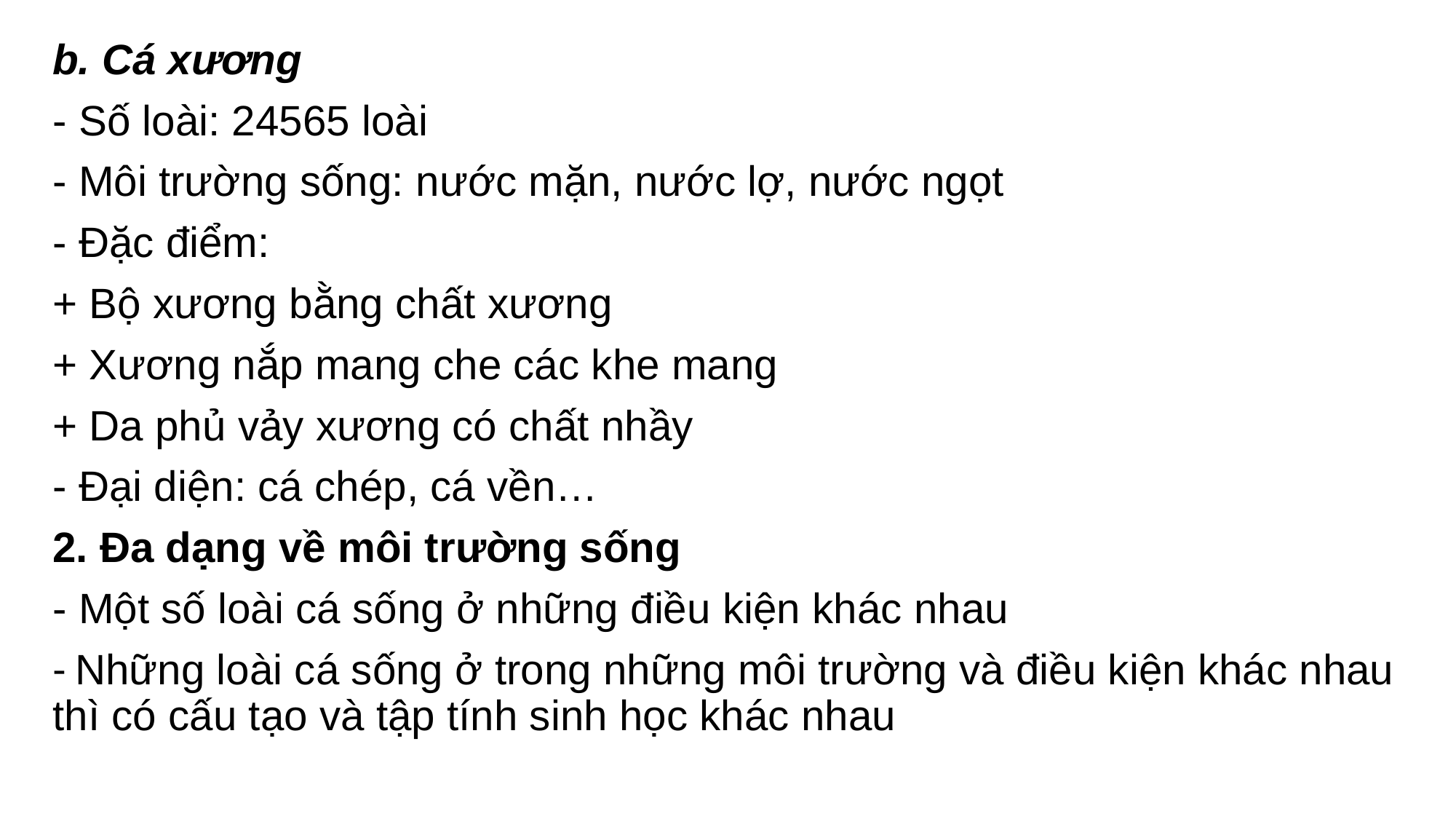

b. Cá xương
- Số loài: 24565 loài
- Môi trường sống: nước mặn, nước lợ, nước ngọt
- Đặc điểm:
+ Bộ xương bằng chất xương
+ Xương nắp mang che các khe mang
+ Da phủ vảy xương có chất nhầy
- Đại diện: cá chép, cá vền…
2. Đa dạng về môi trường sống
- Một số loài cá sống ở những điều kiện khác nhau
- Những loài cá sống ở trong những môi trường và điều kiện khác nhau thì có cấu tạo và tập tính sinh học khác nhau